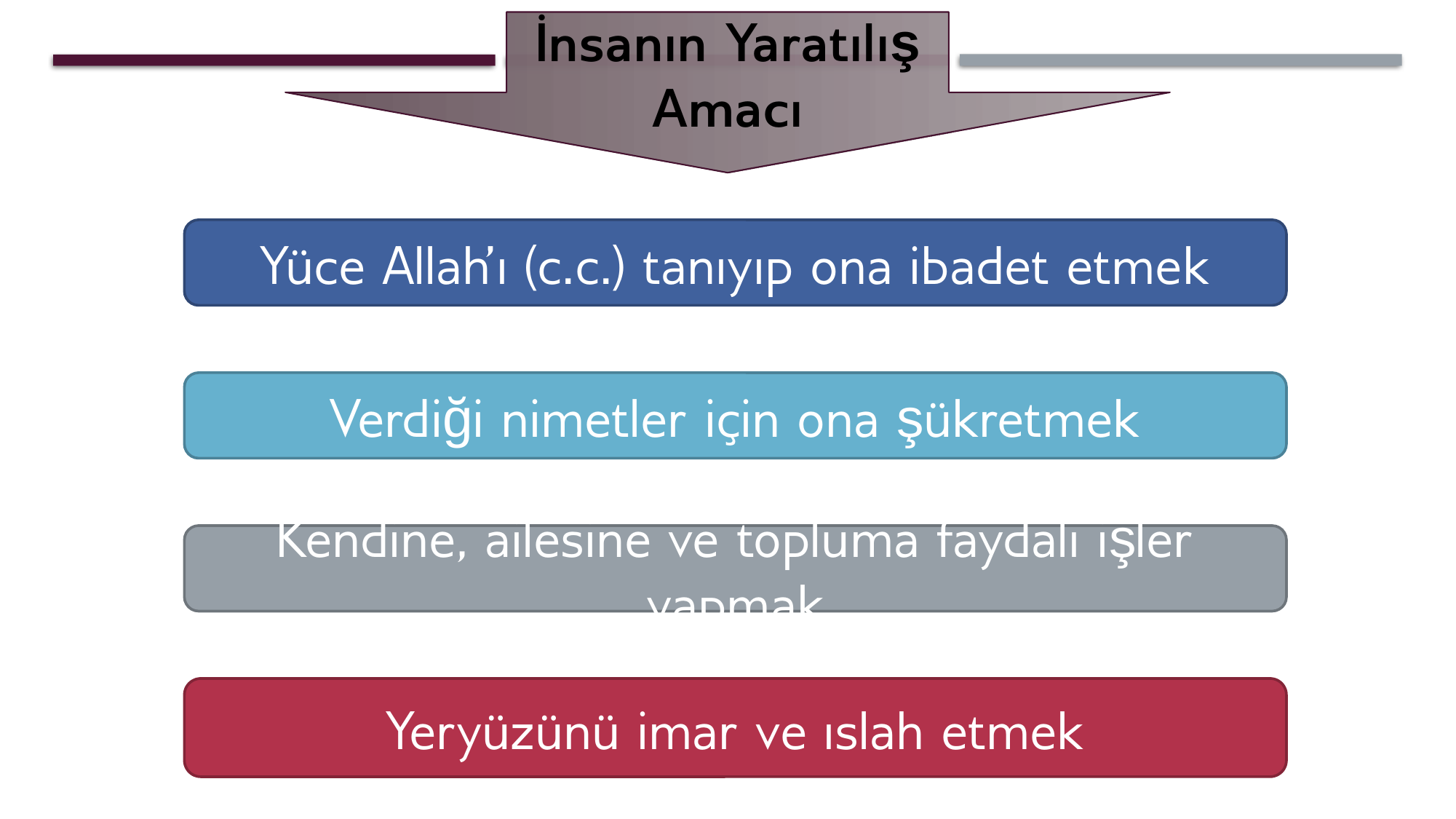

İnsanın Yaratılış Amacı
Yüce Allah’ı (c.c.) tanıyıp ona ibadet etmek
Verdiği nimetler için ona şükretmek
Kendine, ailesine ve topluma faydalı işler yapmak
Yeryüzünü imar ve ıslah etmek